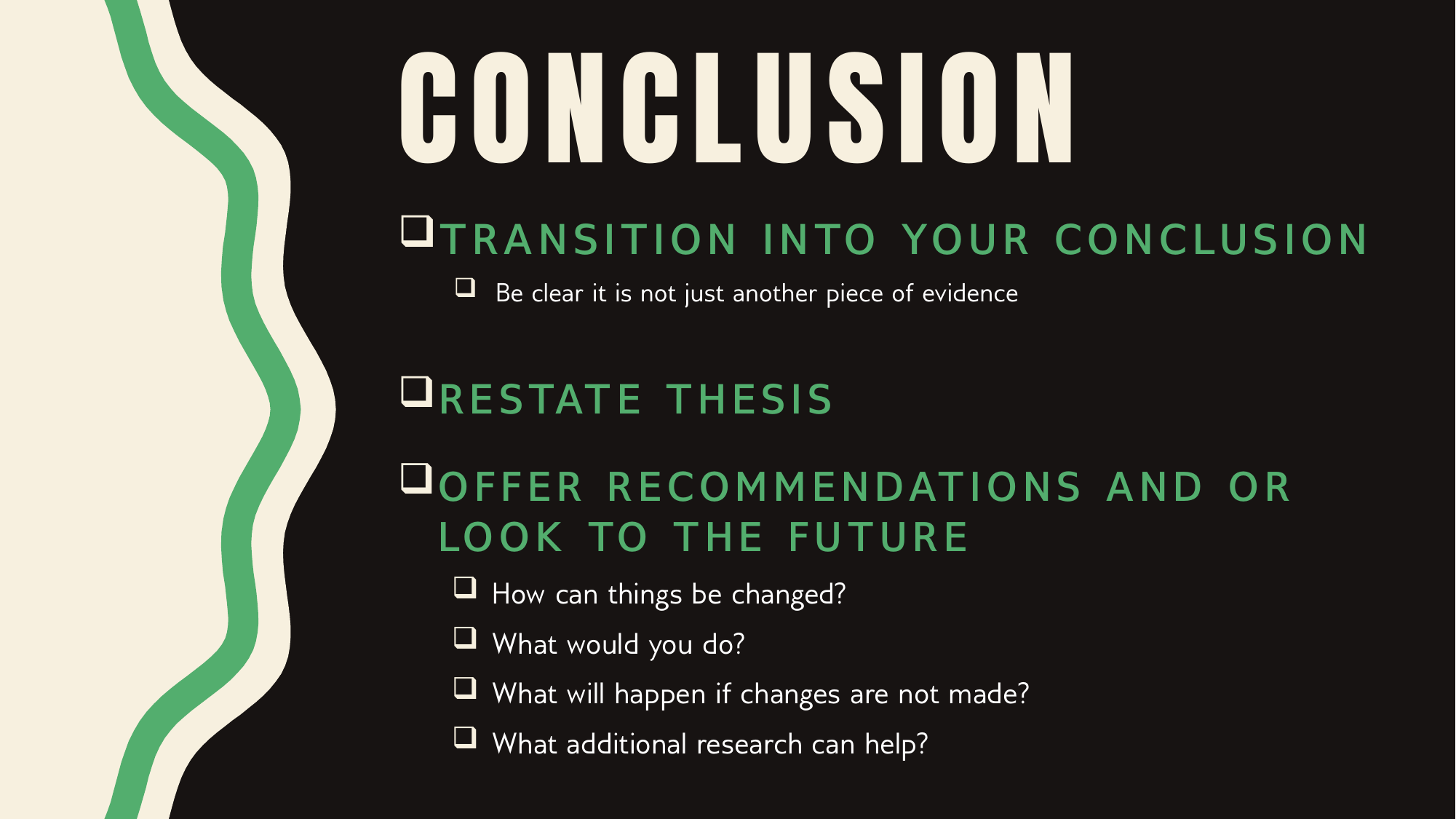

# conclusion
Transition into your conclusion
Be clear it is not just another piece of evidence
Restate thesis
Offer recommendations and or look to the future
How can things be changed?
What would you do?
What will happen if changes are not made?
What additional research can help?